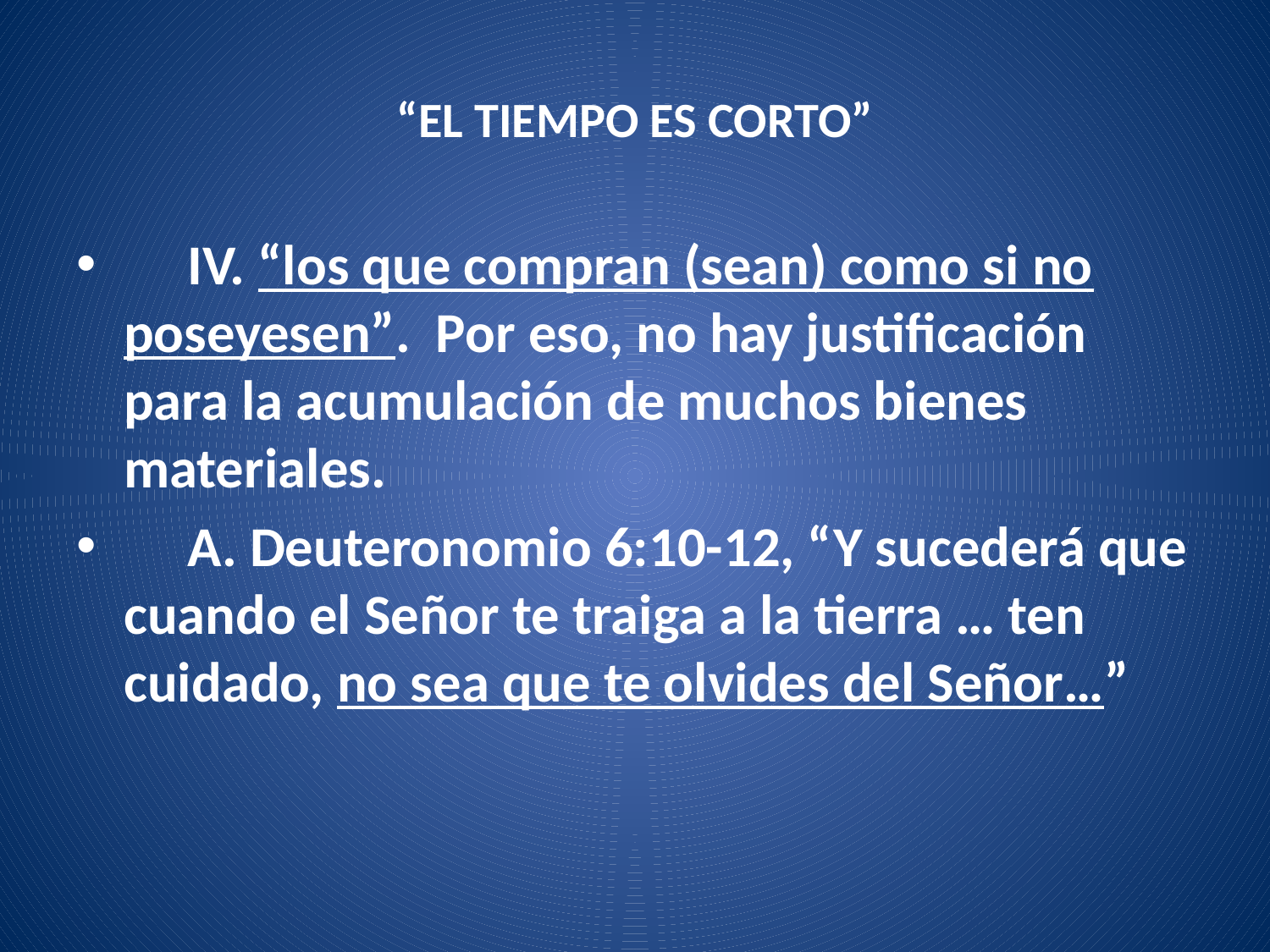

# “EL TIEMPO ES CORTO”
     IV. “los que compran (sean) como si no poseyesen”.  Por eso, no hay justificación para la acumulación de muchos bienes materiales.
     A. Deuteronomio 6:10-12, “Y sucederá que cuando el Señor te traiga a la tierra … ten cuidado, no sea que te olvides del Señor…”